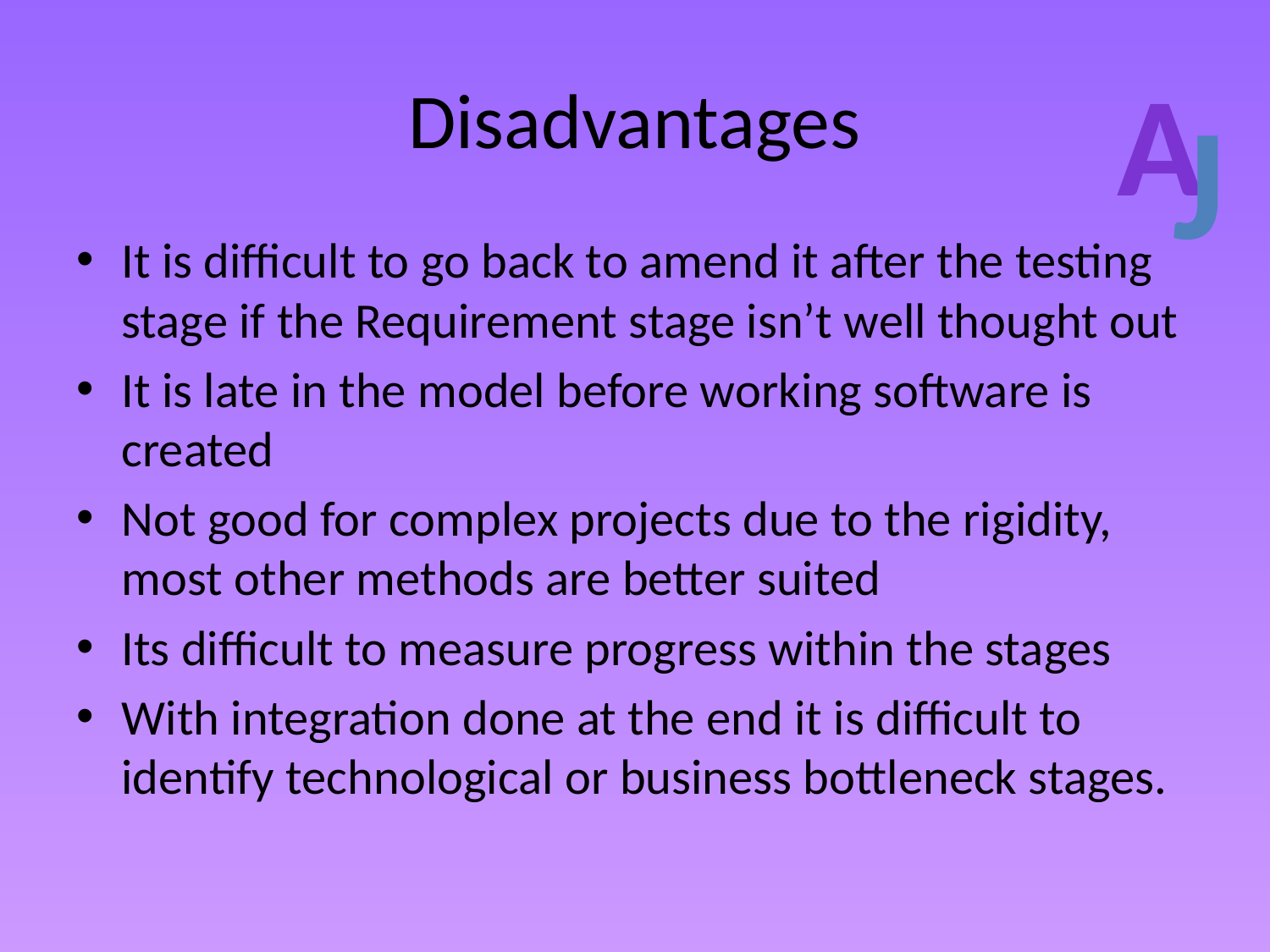

A
J
# Disadvantages
It is difficult to go back to amend it after the testing stage if the Requirement stage isn’t well thought out
It is late in the model before working software is created
Not good for complex projects due to the rigidity, most other methods are better suited
Its difficult to measure progress within the stages
With integration done at the end it is difficult to identify technological or business bottleneck stages.